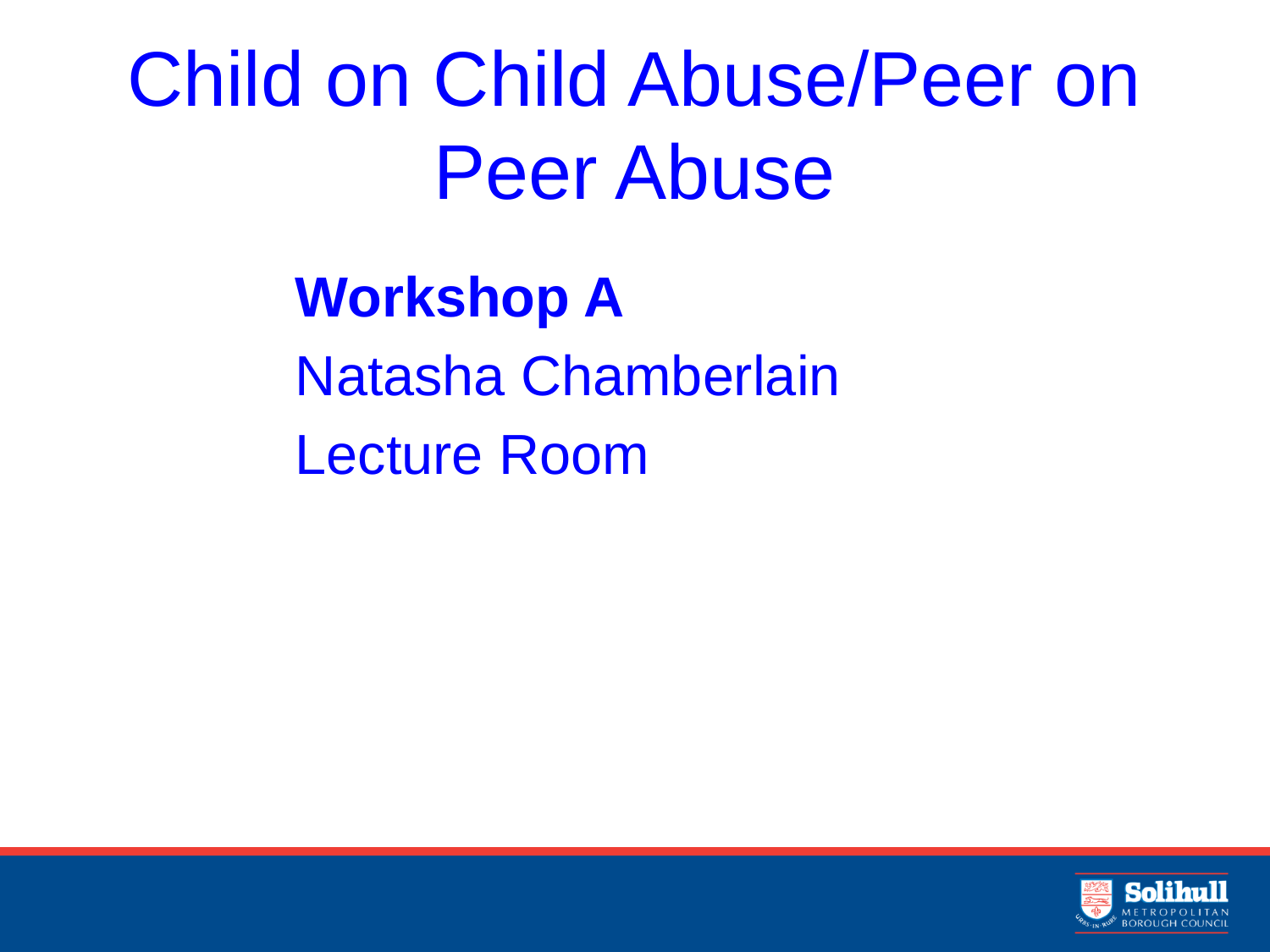

# Child on Child Abuse/Peer on Peer Abuse
              Workshop A
              Natasha Chamberlain
              Lecture Room